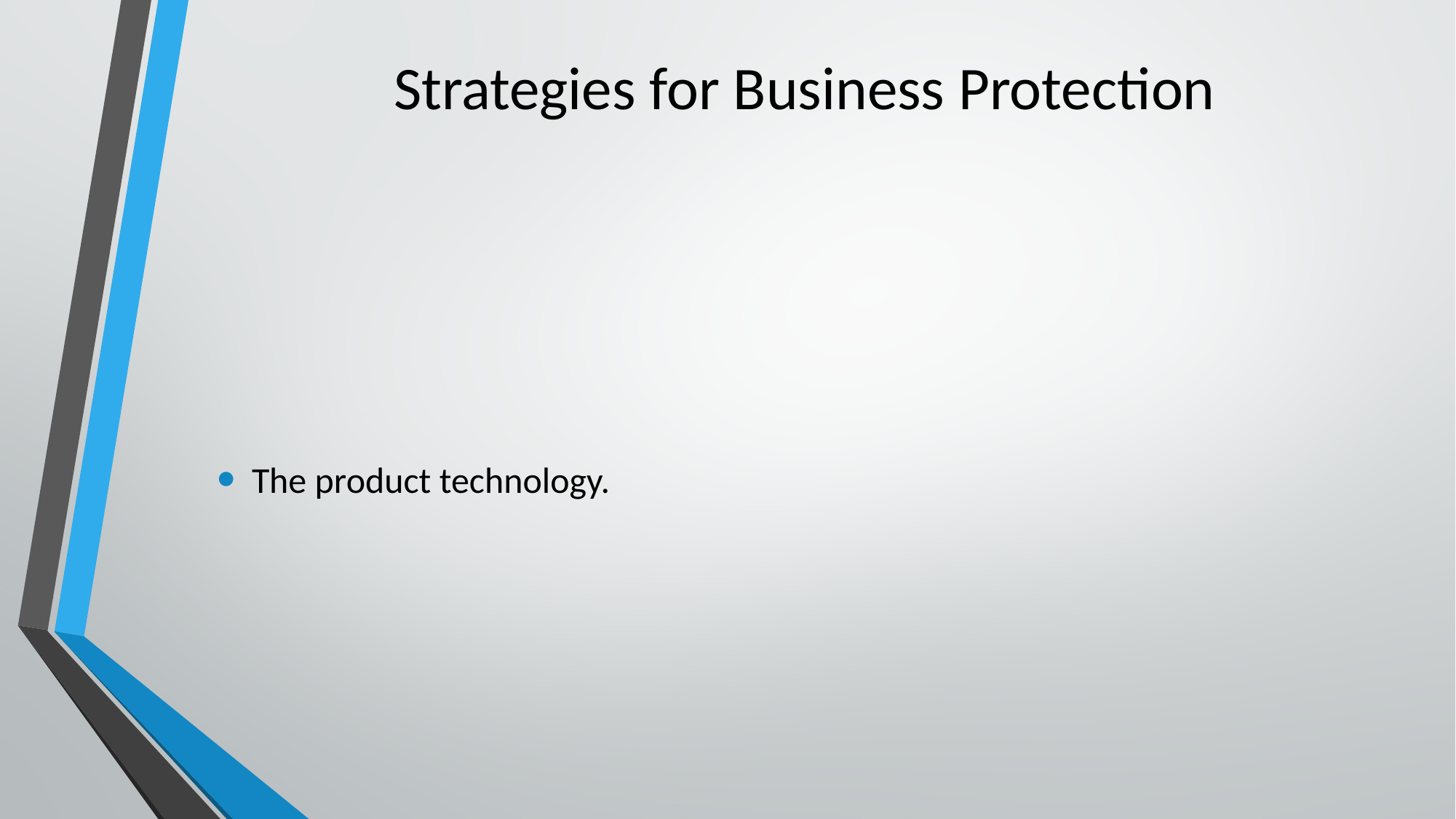

# Strategies for Business Protection
The product technology.